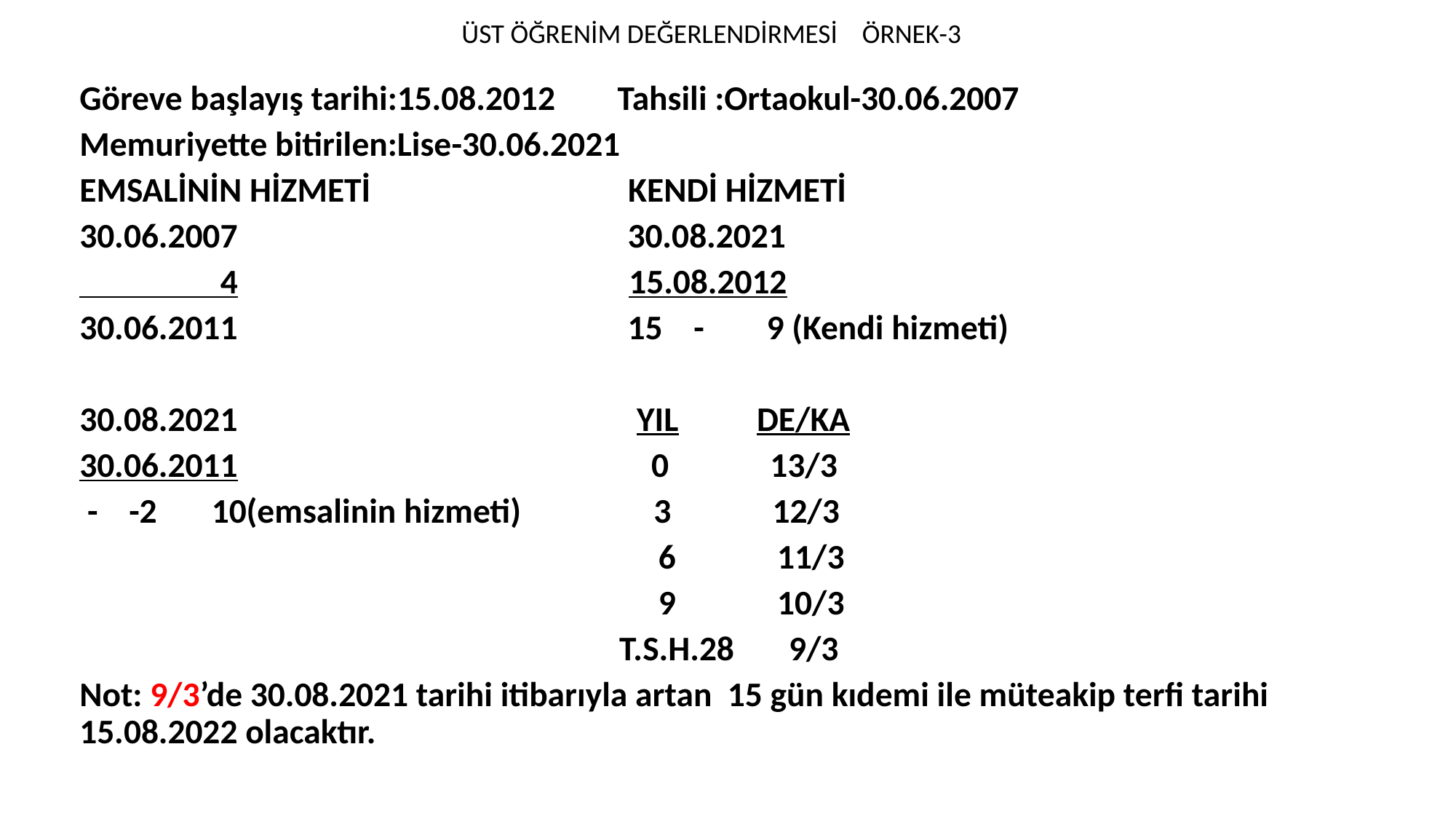

# ÜST ÖĞRENİM DEĞERLENDİRMESİ    ÖRNEK-3
Göreve başlayış tarihi:15.08.2012        Tahsili :Ortaokul-30.06.2007
Memuriyette bitirilen:Lise-30.06.2021
EMSALİNİN HİZMETİ                                 KENDİ HİZMETİ
30.06.2007                                                  30.08.2021
                  4                                                  15.08.2012
30.06.2011                                                  15    -        9 (Kendi hizmeti)

30.08.2021                                                   YIL          DE/KA
30.06.2011                                                     0             13/3
 -    -2       10(emsalinin hizmeti)                 3             12/3
                                                                          6             11/3
                                                                          9             10/3
                                                                     T.S.H.28       9/3
Not: 9/3’de 30.08.2021 tarihi itibarıyla artan  15 gün kıdemi ile müteakip terfi tarihi 15.08.2022 olacaktır.